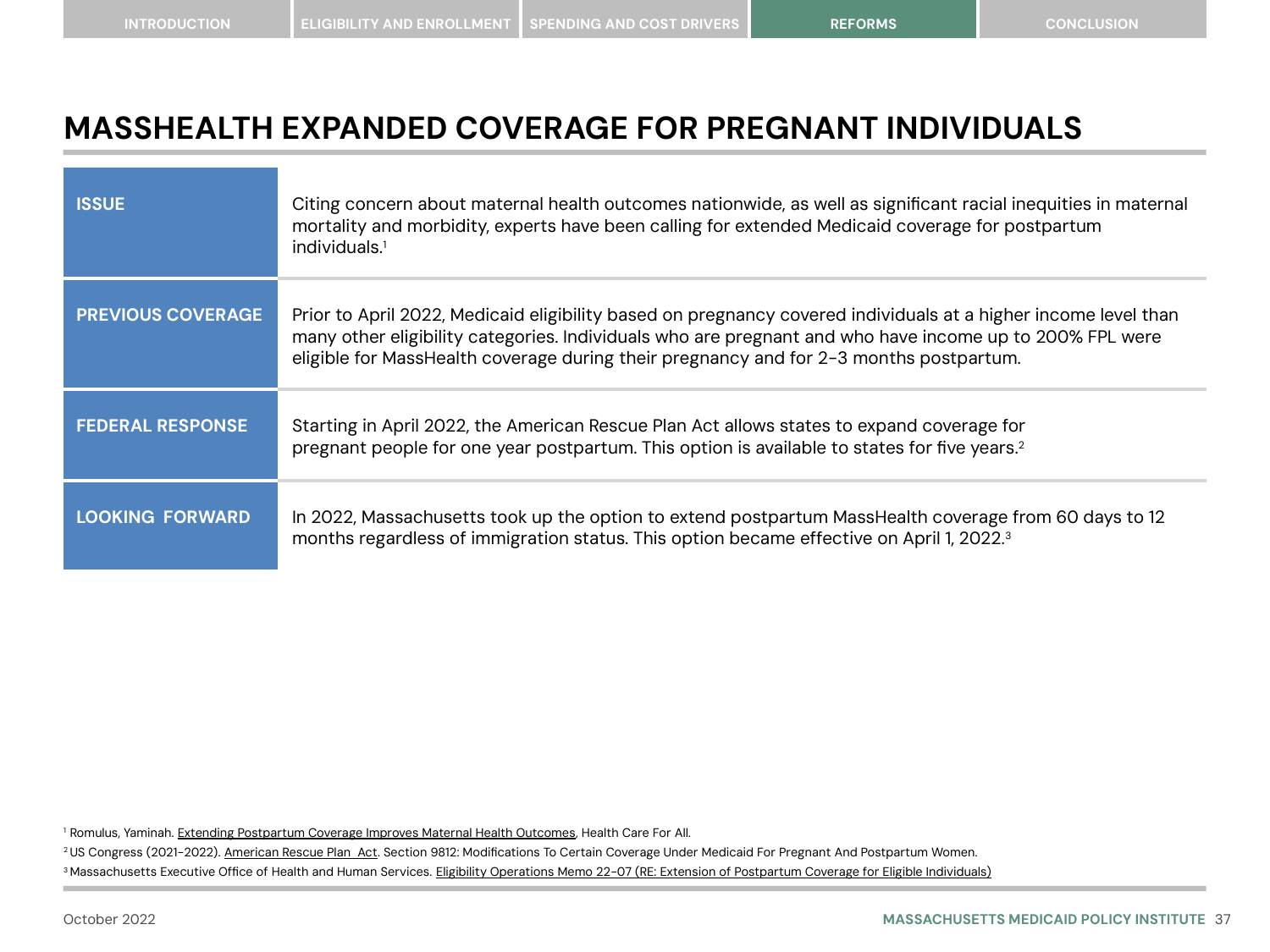

# Masshealth expanded Coverage for Pregnant individuals
| Issue | Citing concern about maternal health outcomes nationwide, as well as significant racial inequities in maternal mortality and morbidity, experts have been calling for extended Medicaid coverage for postpartum individuals.1 |
| --- | --- |
| Previous coverage | Prior to April 2022, Medicaid eligibility based on pregnancy covered individuals at a higher income level than many other eligibility categories. Individuals who are pregnant and who have income up to 200% FPL were eligible for MassHealth coverage during their pregnancy and for 2-3 months postpartum. |
| Federal response | Starting in April 2022, the American Rescue Plan Act allows states to expand coverage for pregnant people for one year postpartum. This option is available to states for five years.2 |
| Looking forward | In 2022, Massachusetts took up the option to extend postpartum MassHealth coverage from 60 days to 12 months regardless of immigration status. This option became effective on April 1, 2022.3 |
1	Romulus, Yaminah. Extending Postpartum Coverage Improves Maternal Health Outcomes, Health Care For All.
2	US Congress (2021-2022). American Rescue Plan  Act. Section 9812: Modifications To Certain Coverage Under Medicaid For Pregnant And Postpartum Women.
3	Massachusetts Executive Office of Health and Human Services. Eligibility Operations Memo 22-07 (RE: Extension of Postpartum Coverage for Eligible Individuals)
37